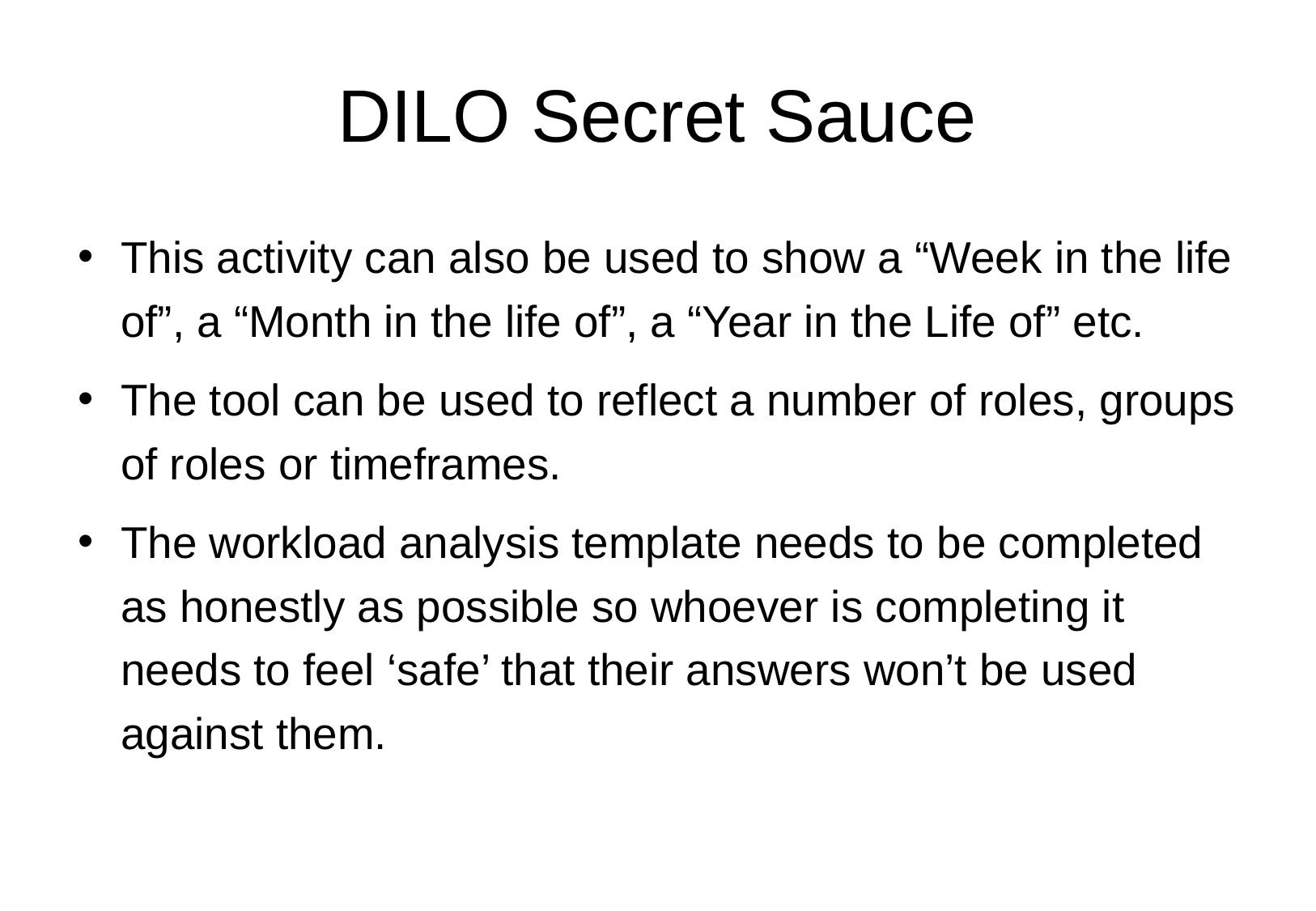

# DILO Secret Sauce
This activity can also be used to show a “Week in the life of”, a “Month in the life of”, a “Year in the Life of” etc.
The tool can be used to reflect a number of roles, groups of roles or timeframes.
The workload analysis template needs to be completed as honestly as possible so whoever is completing it needs to feel ‘safe’ that their answers won’t be used against them.